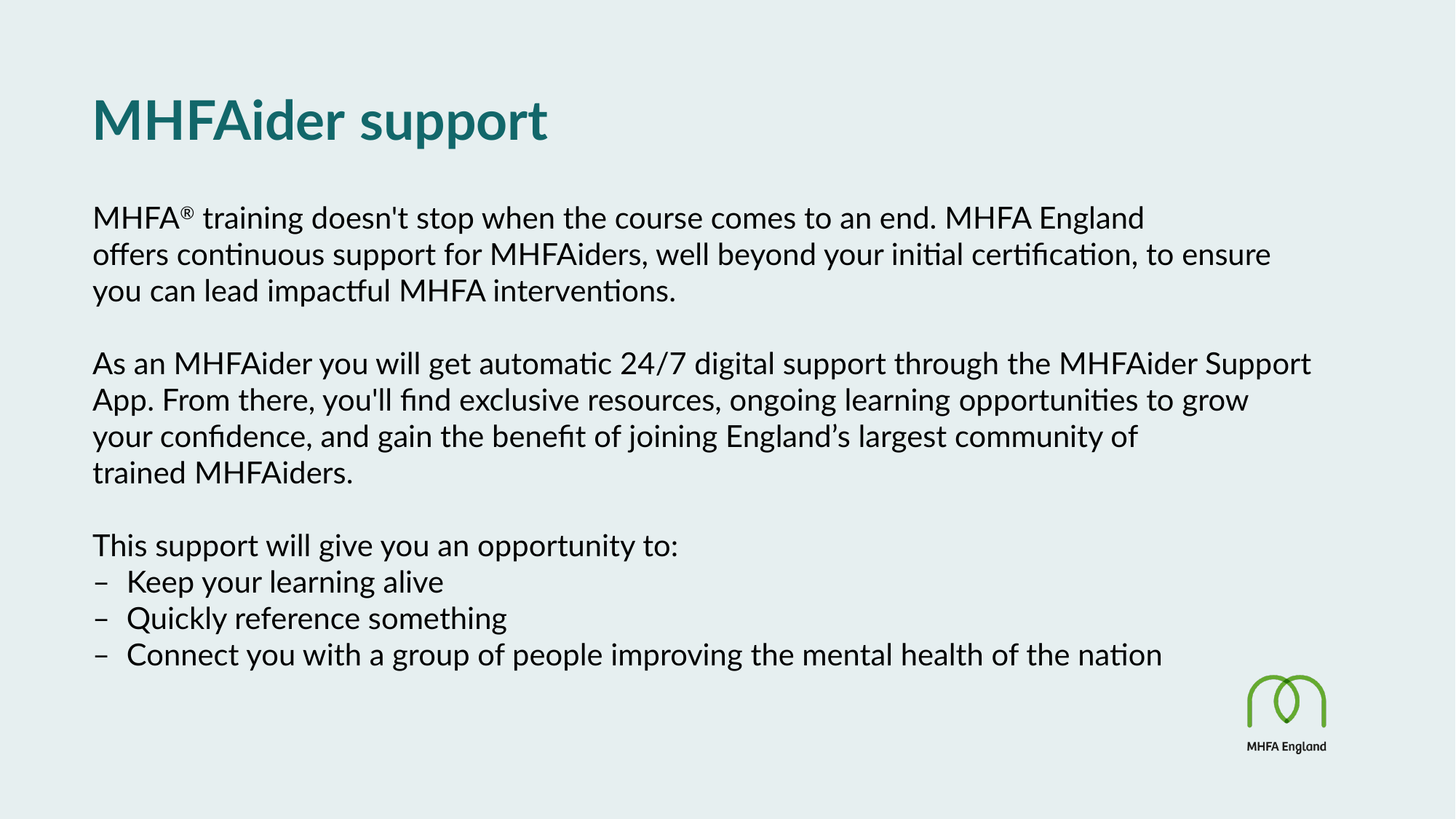

# MHFAider support
MHFA® training doesn't stop when the course comes to an end. MHFA England offers continuous support for MHFAiders, well beyond your initial certification, to ensure you can lead impactful MHFA interventions.

As an MHFAider you will get automatic 24/7 digital support through the MHFAider Support App. From there, you'll find exclusive resources, ongoing learning opportunities to grow your confidence, and gain the benefit of joining England’s largest community of trained MHFAiders.​

This support will give you an opportunity to:
Keep your learning alive
Quickly reference something
Connect you with a group of people improving the mental health of the nation
 ​